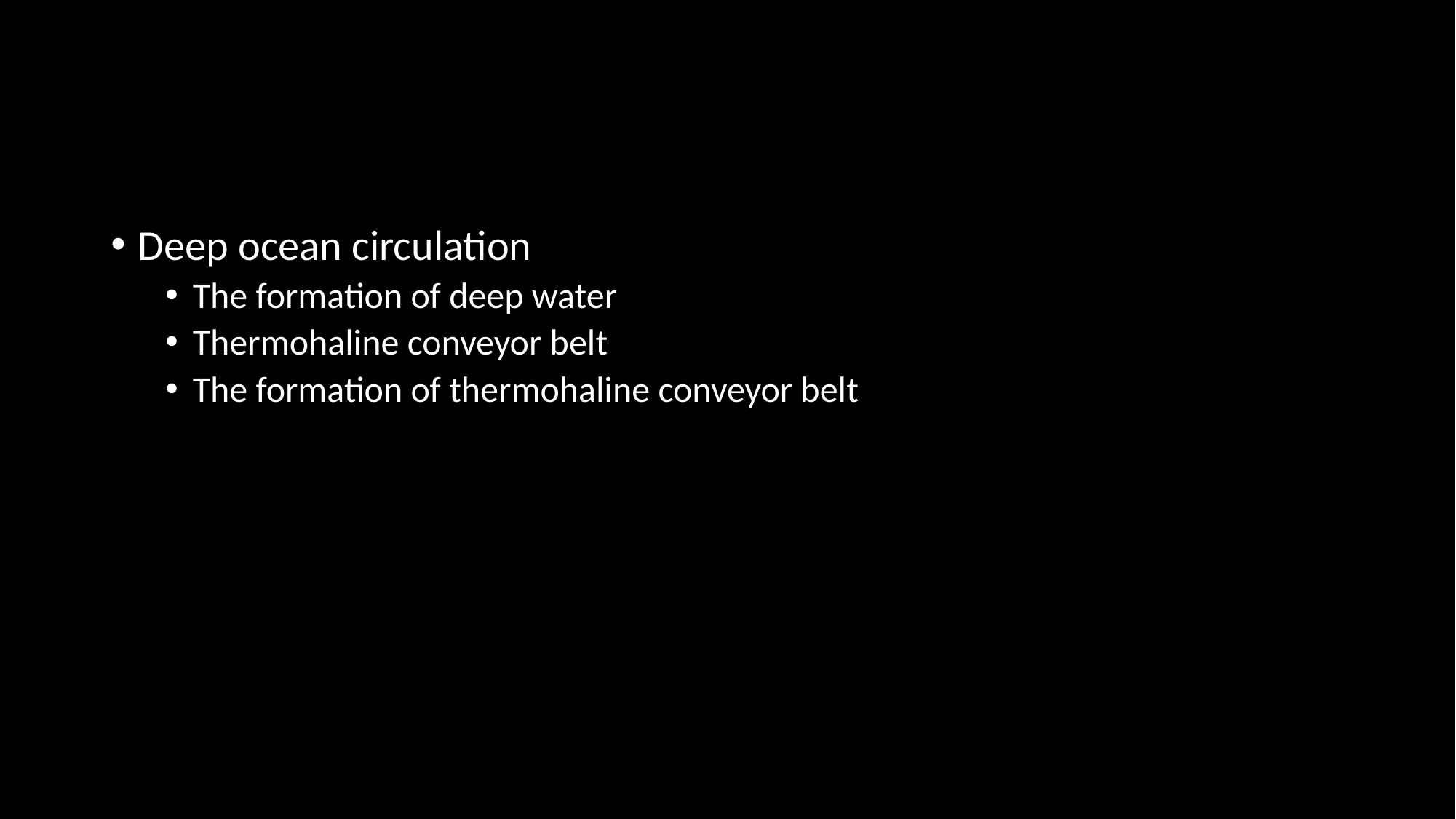

#
Deep ocean circulation
The formation of deep water
Thermohaline conveyor belt
The formation of thermohaline conveyor belt